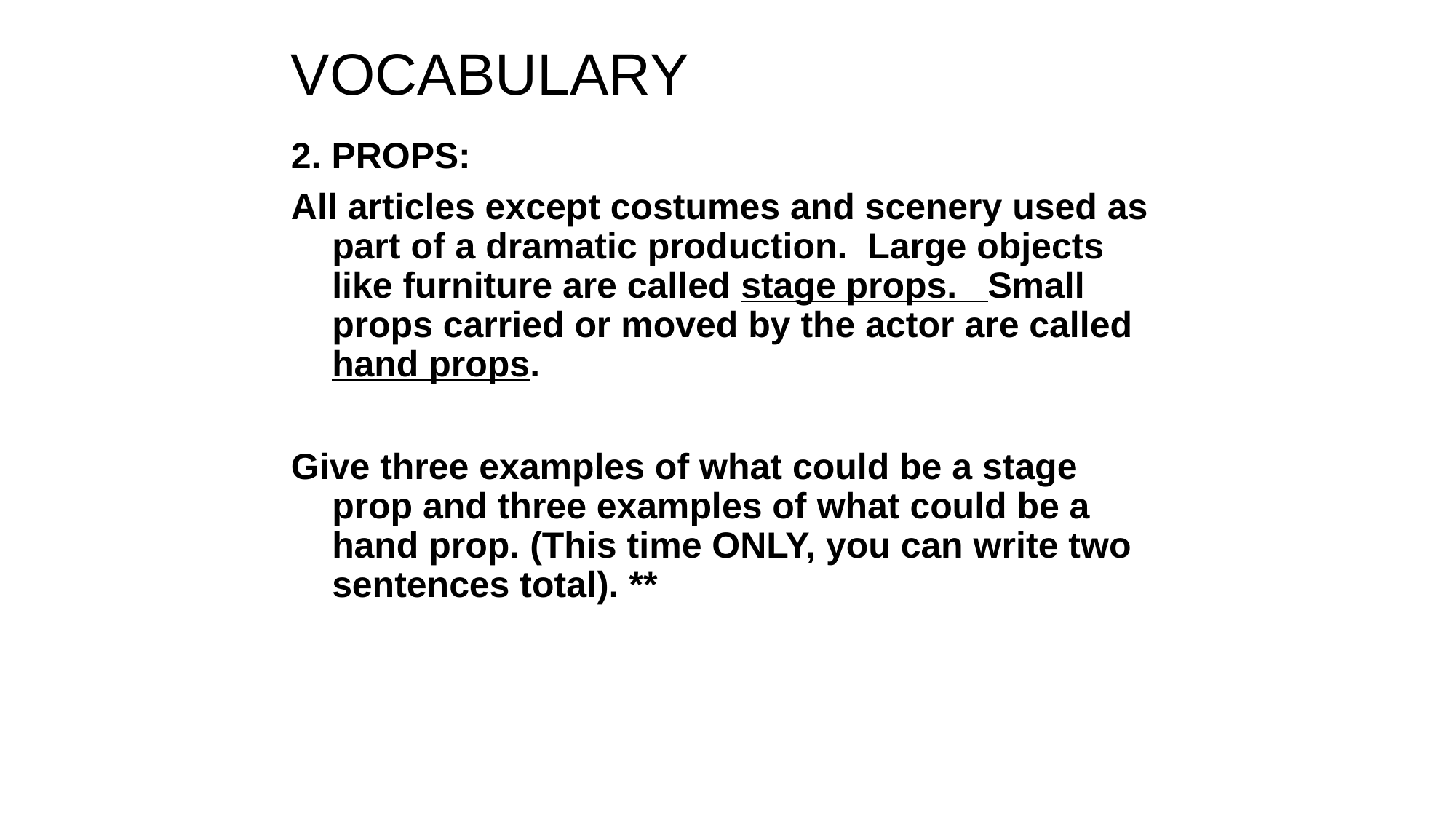

# VOCABULARY
2. PROPS:
All articles except costumes and scenery used as part of a dramatic production.  Large objects like furniture are called stage props.   Small props carried or moved by the actor are called hand props.

Give three examples of what could be a stage prop and three examples of what could be a hand prop. (This time ONLY, you can write two sentences total). **